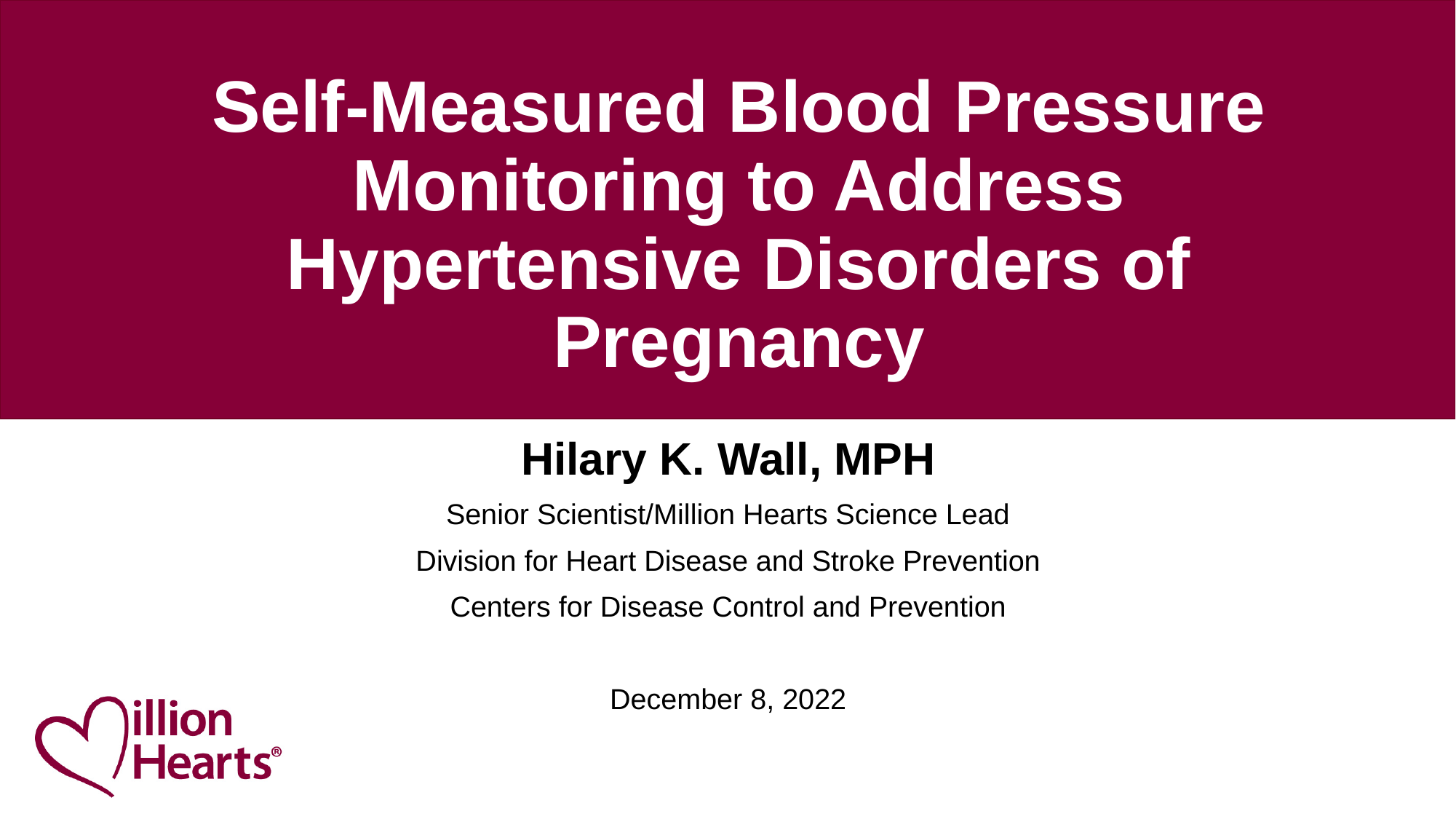

# Self-Measured Blood Pressure Monitoring to Address Hypertensive Disorders of Pregnancy
Hilary K. Wall, MPH
Senior Scientist/Million Hearts Science Lead
Division for Heart Disease and Stroke Prevention
Centers for Disease Control and Prevention

December 8, 2022